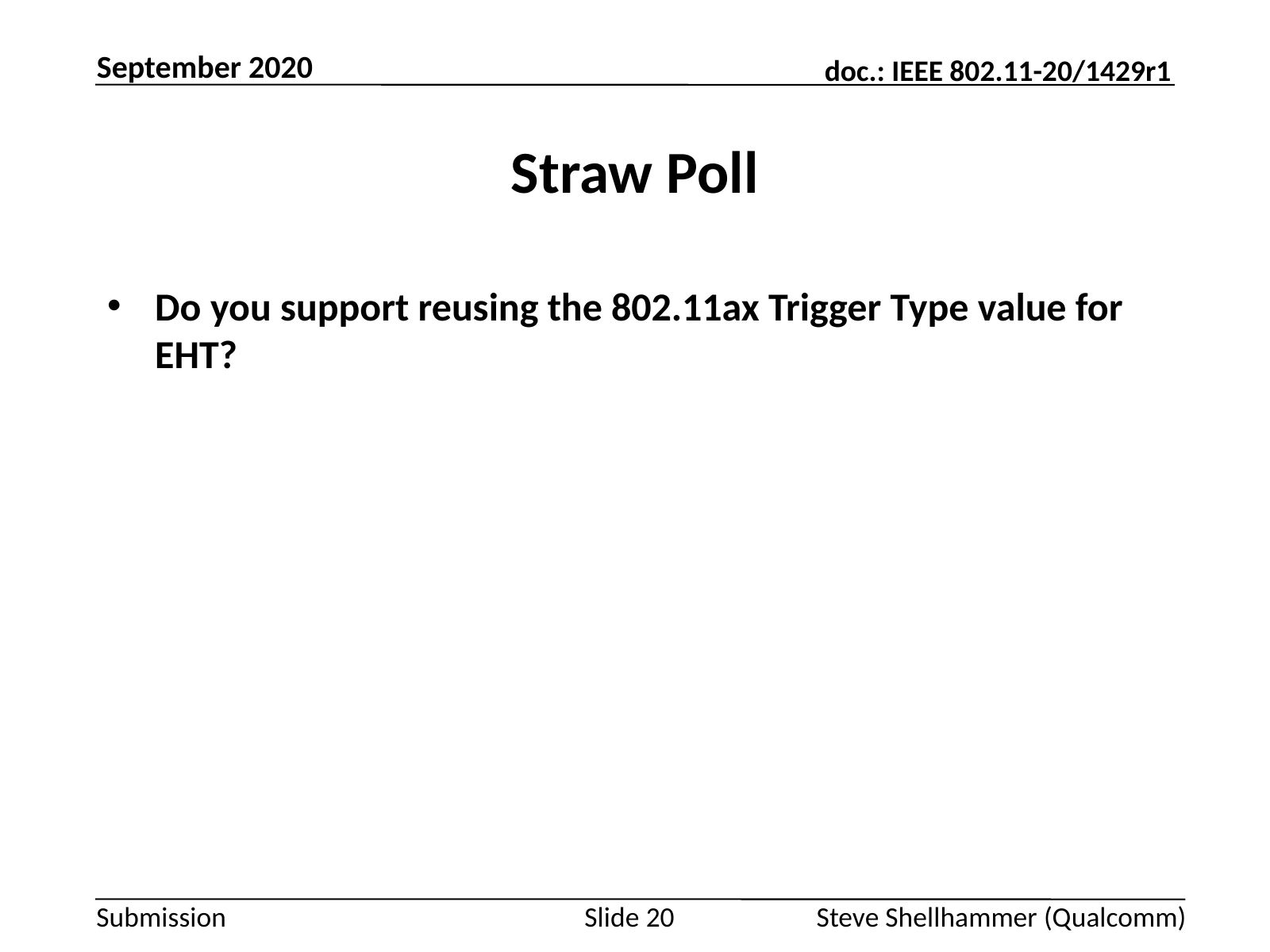

September 2020
# Straw Poll
Do you support reusing the 802.11ax Trigger Type value for EHT?

Slide 20
Steve Shellhammer (Qualcomm)